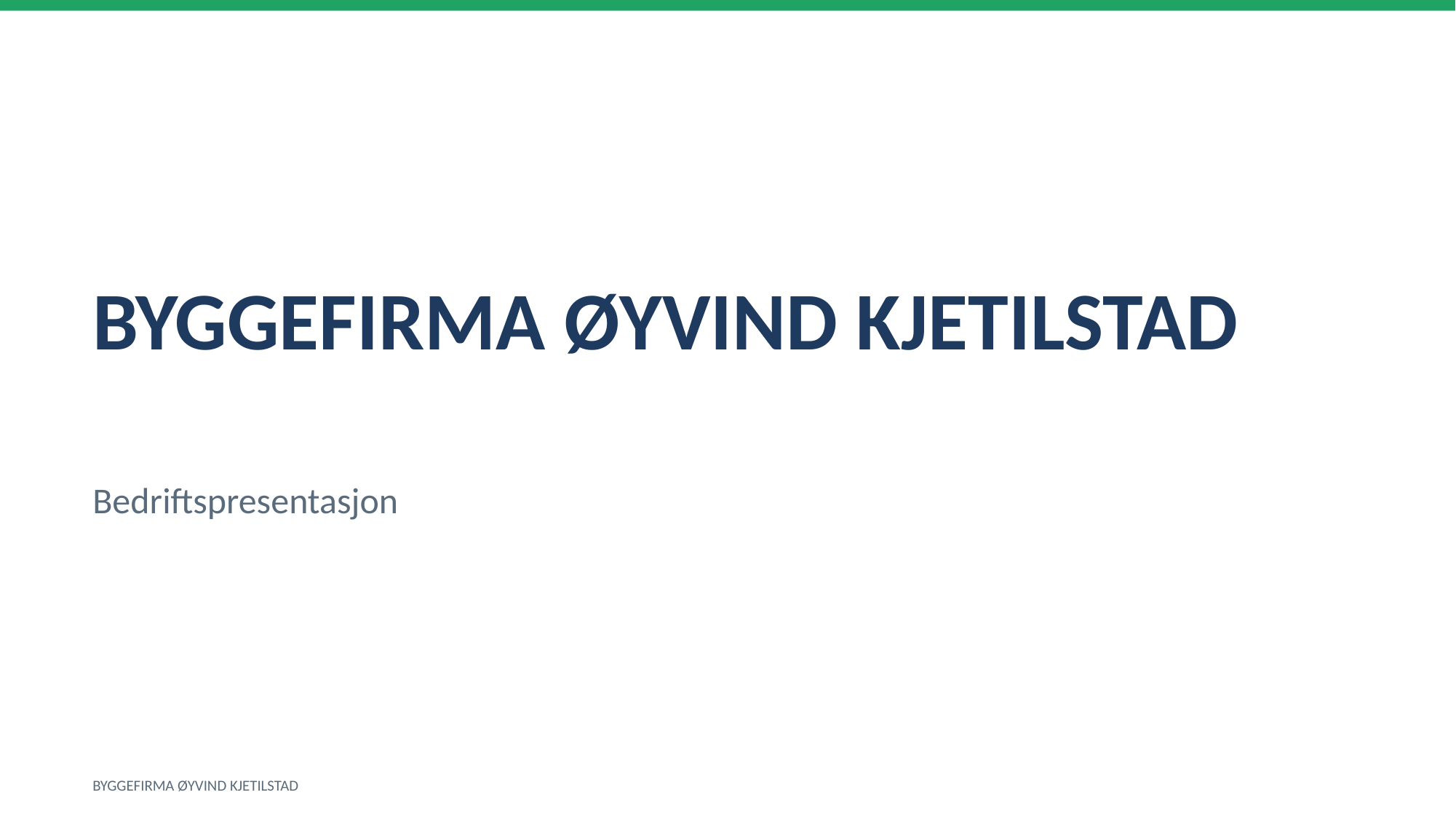

BYGGEFIRMA ØYVIND KJETILSTAD
Bedriftspresentasjon
BYGGEFIRMA ØYVIND KJETILSTAD